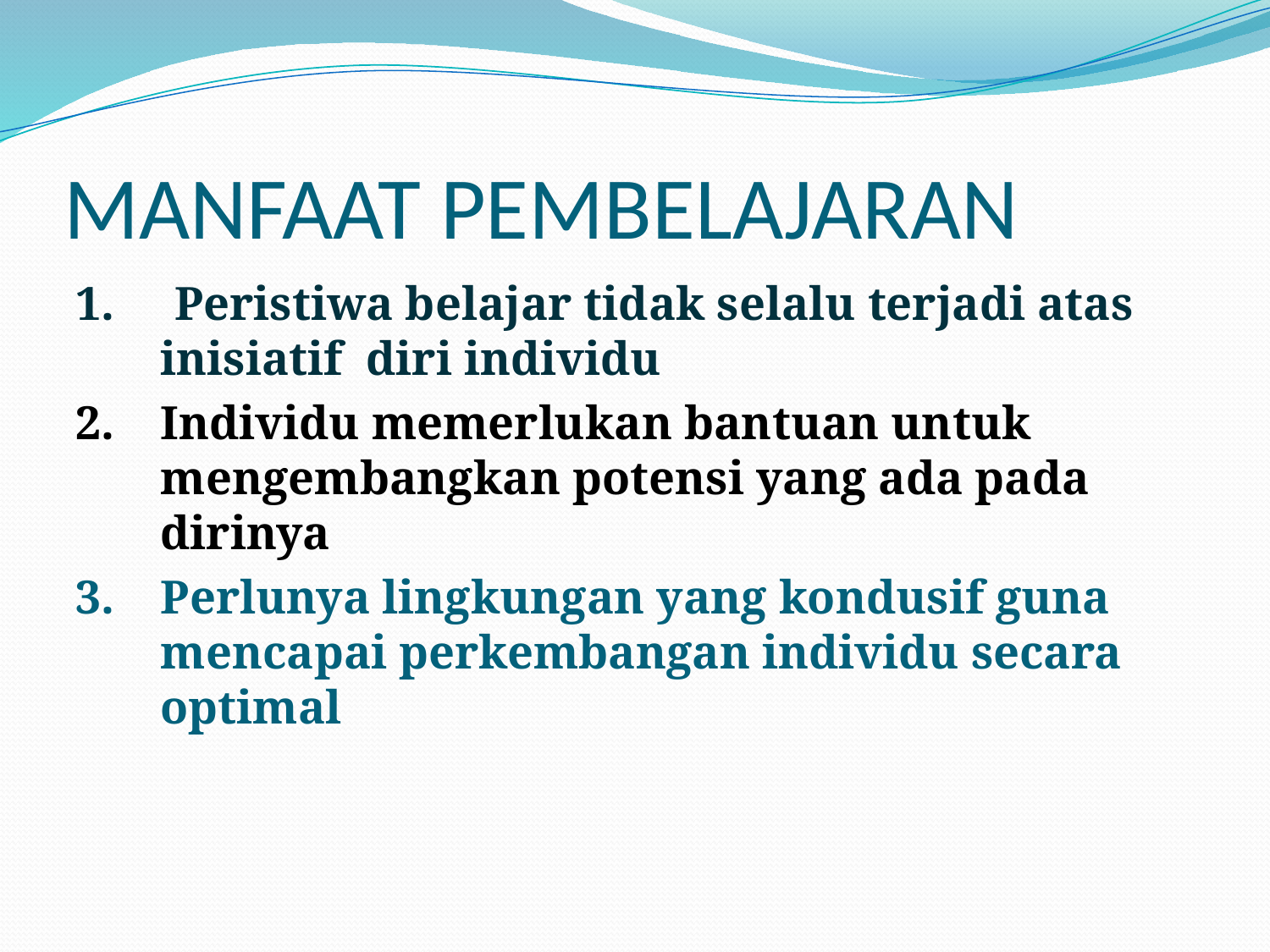

# MANFAAT PEMBELAJARAN
1.     Peristiwa belajar tidak selalu terjadi atas inisiatif  diri individu
2.	Individu memerlukan bantuan untuk mengembangkan potensi yang ada pada dirinya
3.	Perlunya lingkungan yang kondusif guna mencapai perkembangan individu secara optimal